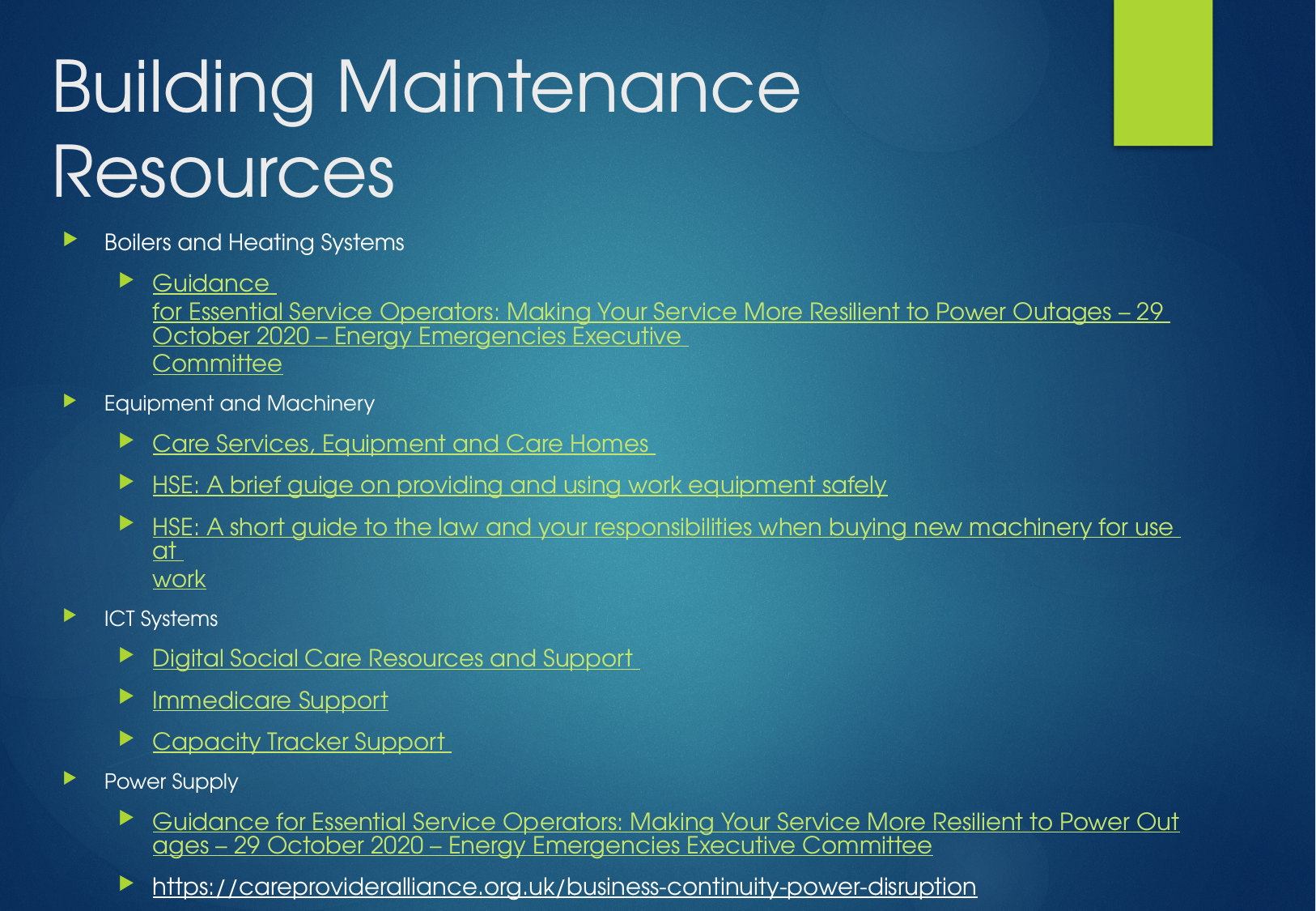

# Building Maintenance Resources
Boilers and Heating Systems
Guidance for Essential Service Operators: Making Your Service More Resilient to Power Outages – 29 October 2020 – Energy Emergencies Executive Committee
Equipment and Machinery
Care Services, Equipment and Care Homes
HSE: A brief guige on providing and using work equipment safely
HSE: A short guide to the law and your responsibilities when buying new machinery for use at work
ICT Systems
Digital Social Care Resources and Support
Immedicare Support
Capacity Tracker Support
Power Supply
Guidance for Essential Service Operators: Making Your Service More Resilient to Power Outages – 29 October 2020 – Energy Emergencies Executive Committee
https://careprovideralliance.org.uk/business-continuity-power-disruption